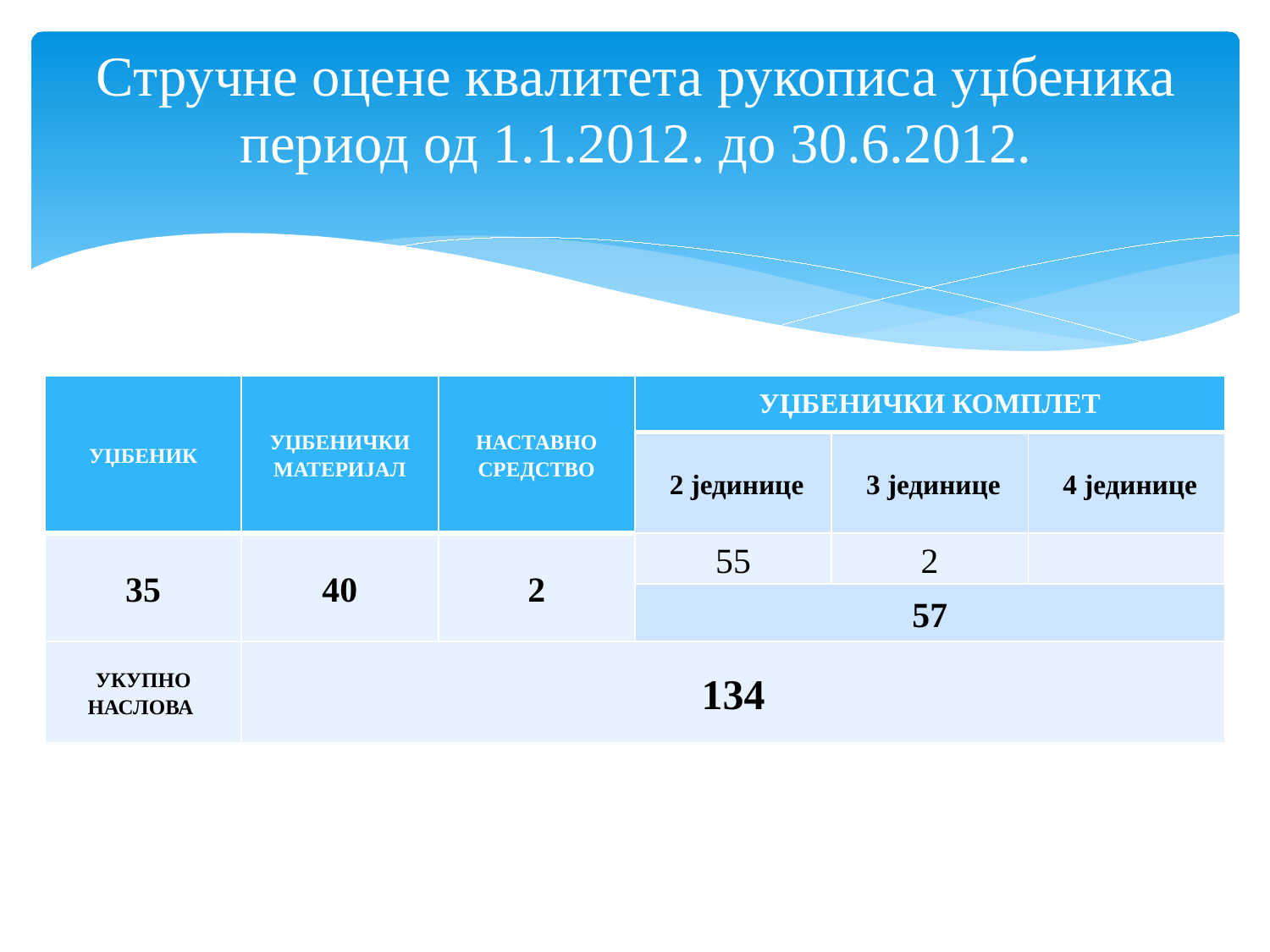

# Стручне оцене квалитета рукописа уџбеника период од 1.1.2012. до 30.6.2012.
| УЏБЕНИК | УЏБЕНИЧКИ МАТЕРИЈАЛ | НАСТАВНО СРЕДСТВО | УЏБЕНИЧКИ КОМПЛЕТ |  |  |
| --- | --- | --- | --- | --- | --- |
|  |  |  | 2 јединице | 3 јединице | 4 јединице |
| 35 | 40 | 2 | 55 | 2 |  |
|  |  |  | 57 |  |  |
| УКУПНО НАСЛОВА | 134 |  |  |  |  |